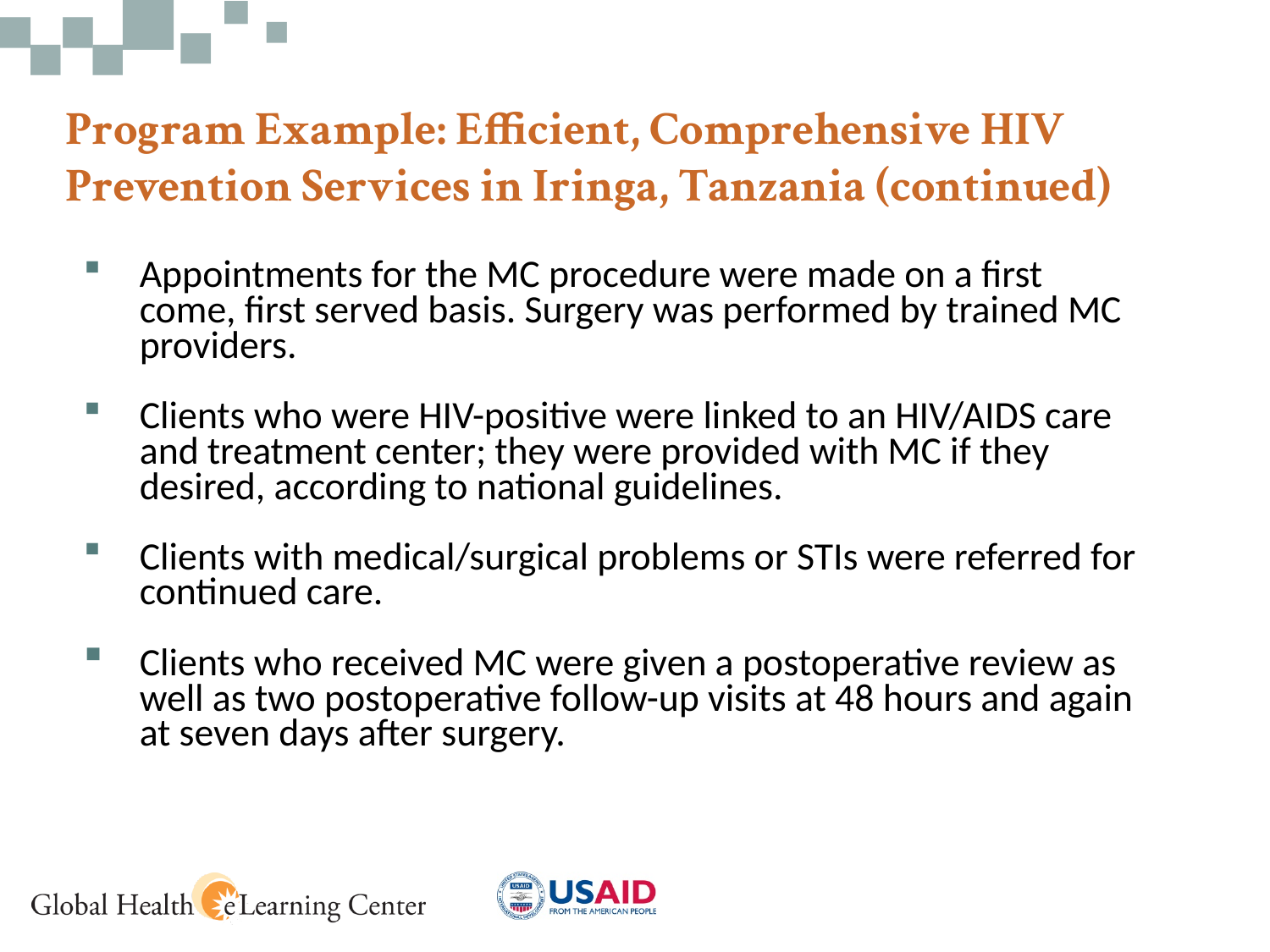

Program Example: Efficient, Comprehensive HIV Prevention Services in Iringa, Tanzania (continued)
Appointments for the MC procedure were made on a first come, first served basis. Surgery was performed by trained MC providers.
Clients who were HIV-positive were linked to an HIV/AIDS care and treatment center; they were provided with MC if they desired, according to national guidelines.
Clients with medical/surgical problems or STIs were referred for continued care.
Clients who received MC were given a postoperative review as well as two postoperative follow-up visits at 48 hours and again at seven days after surgery.